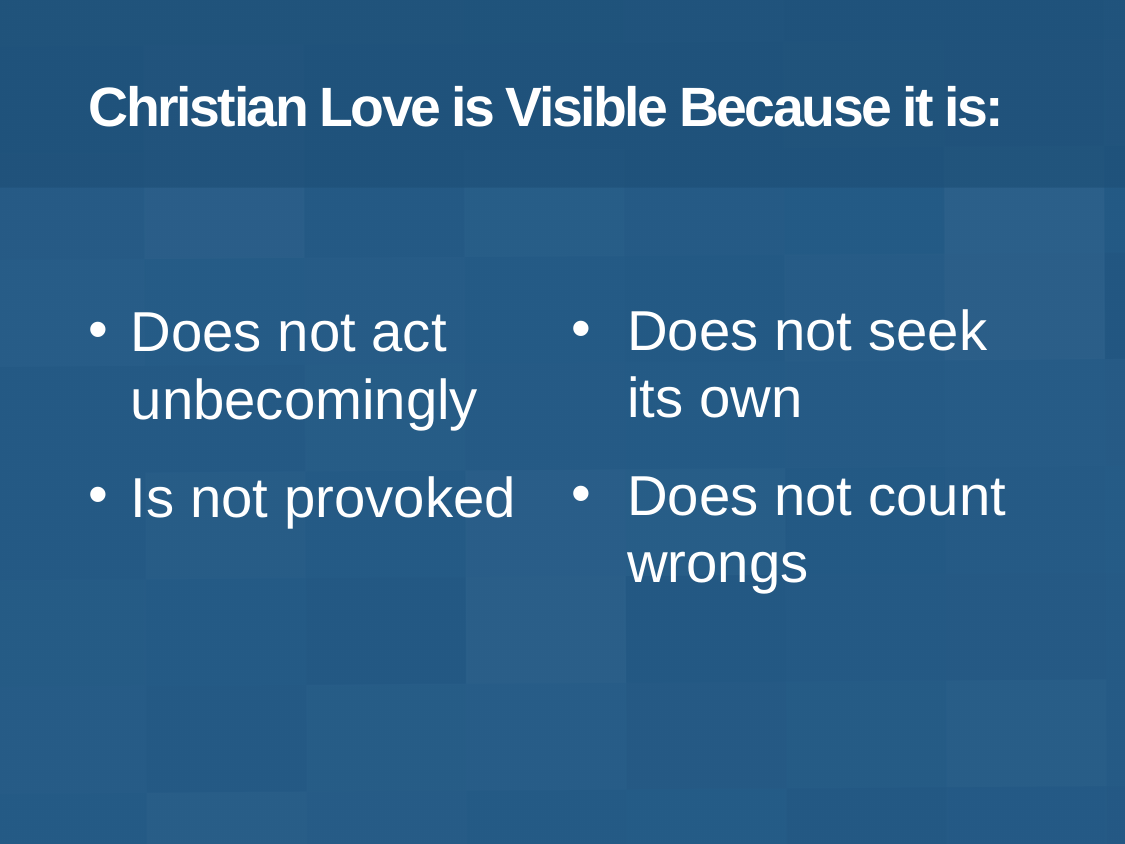

# Christian Love is Visible Because it is:
Does not act unbecomingly
Is not provoked
Does not seek its own
Does not count wrongs